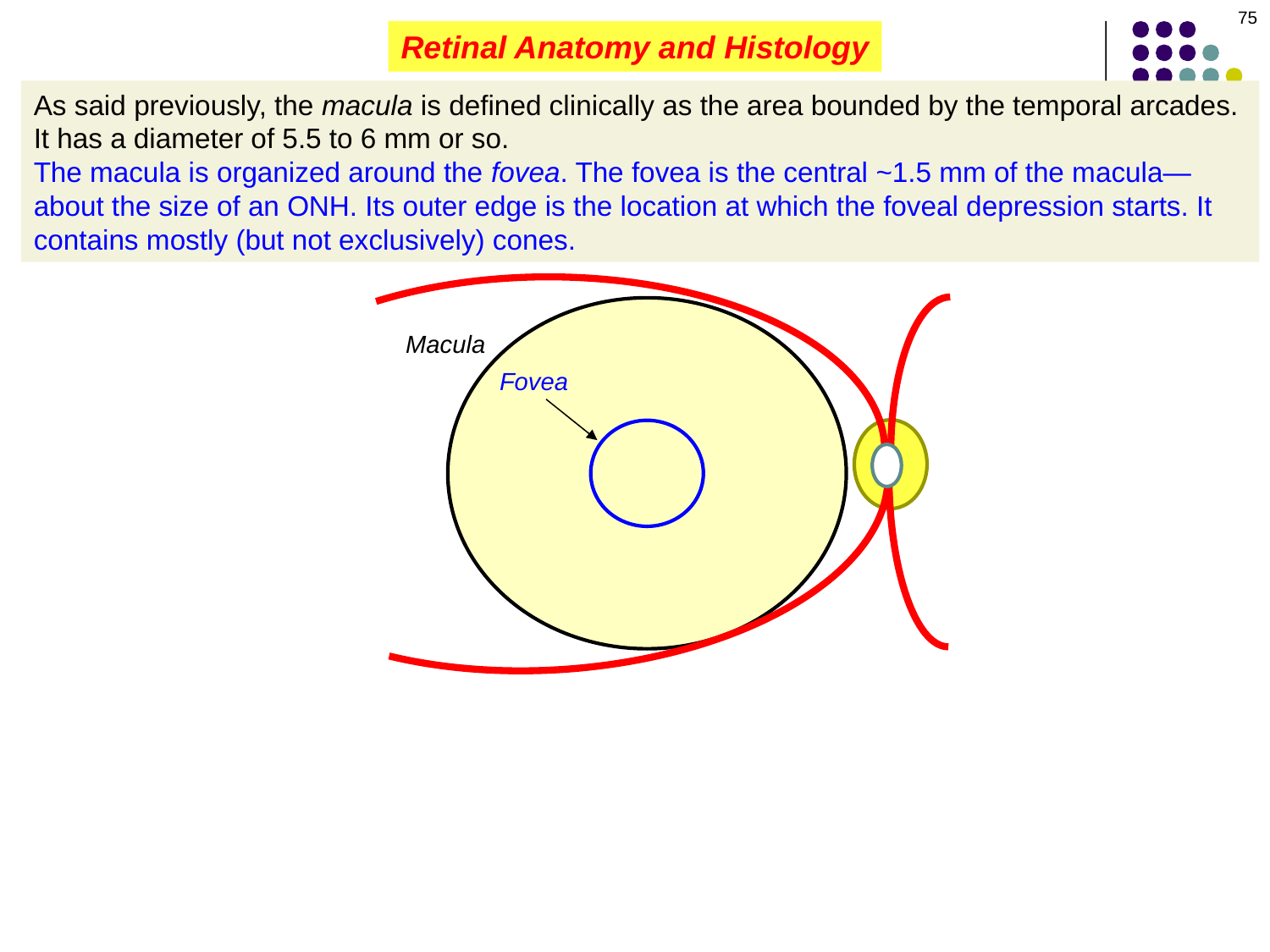

75
Retinal Anatomy and Histology
As said previously, the macula is defined clinically as the area bounded by the temporal arcades. It has a diameter of 5.5 to 6 mm or so.
The macula is organized around the fovea. The fovea is the central ~1.5 mm of the macula—about the size of an ONH. Its outer edge is the location at which the foveal depression starts. It contains mostly (but not exclusively) cones.

Macula
Fovea